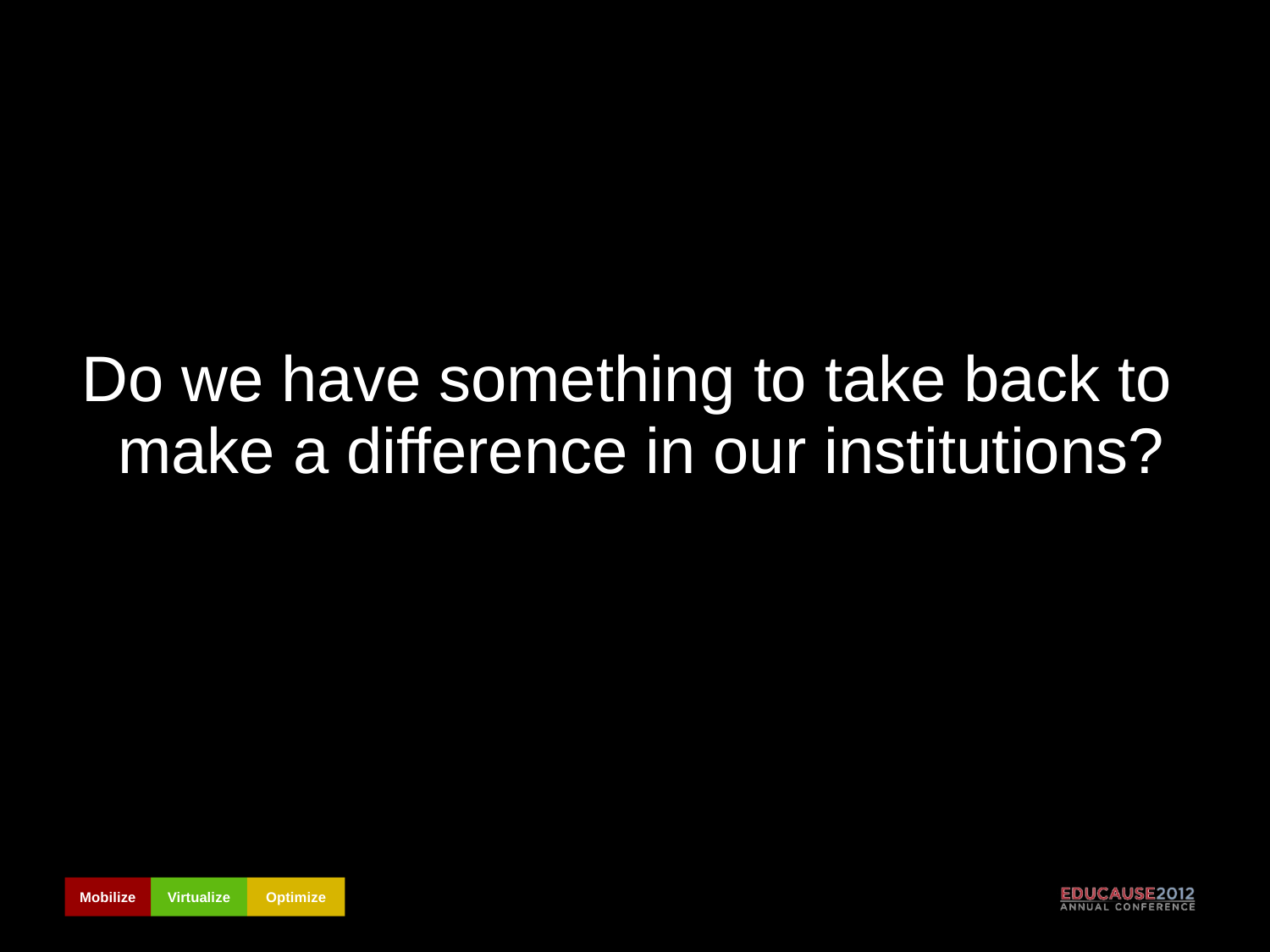

# Do we have something to take back to make a difference in our institutions?